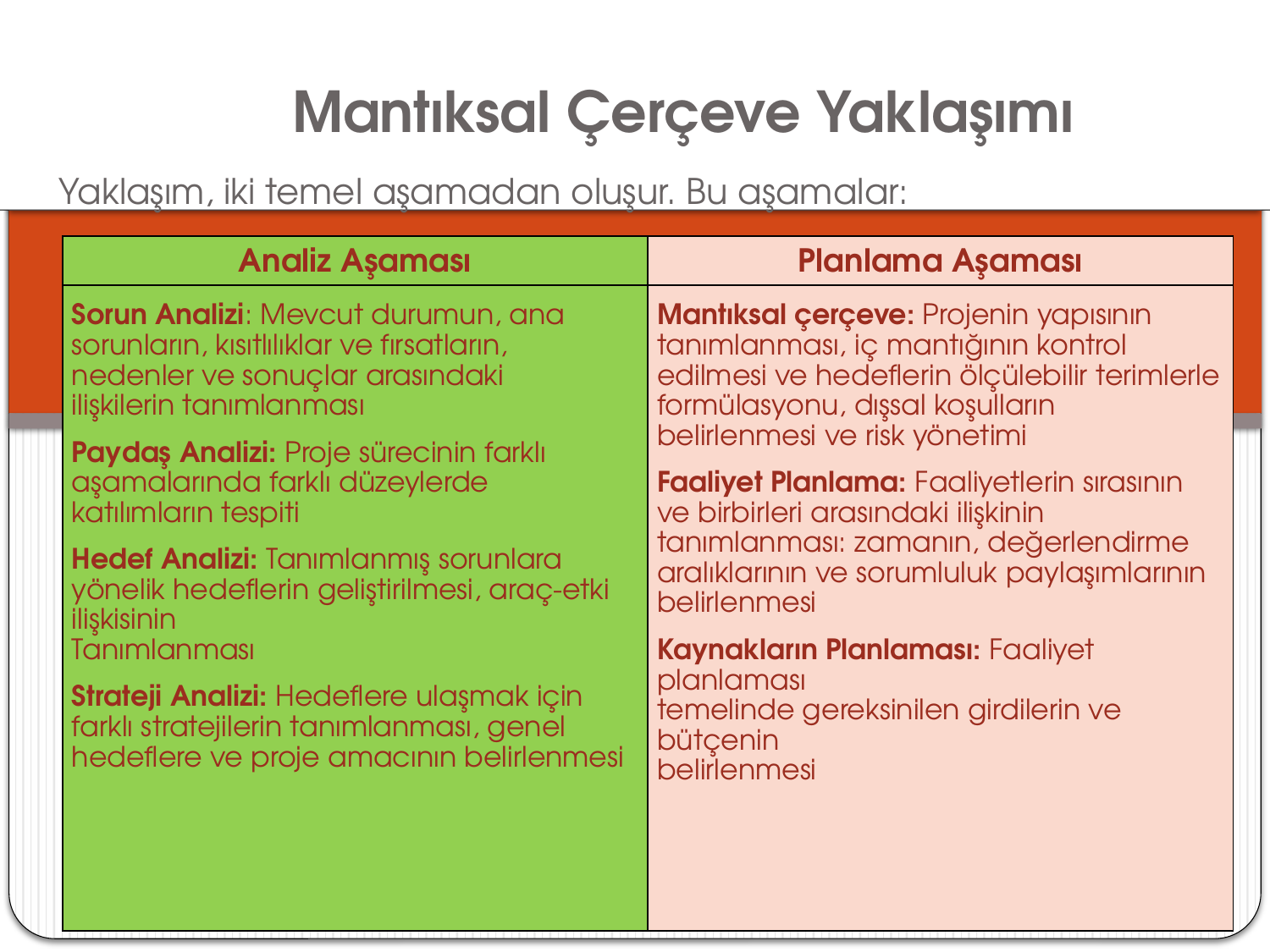

Mantıksal Çerçeve Yaklaşımı
Yaklaşım, iki temel aşamadan oluşur. Bu aşamalar:

| Analiz Aşaması | Planlama Aşaması |
| --- | --- |
| Sorun Analizi: Mevcut durumun, ana sorunların, kısıtlılıklar ve fırsatların, nedenler ve sonuçlar arasındaki ilişkilerin tanımlanması Paydaş Analizi: Proje sürecinin farklı aşamalarında farklı düzeylerde katılımların tespiti Hedef Analizi: Tanımlanmış sorunlara yönelik hedeflerin geliştirilmesi, araç-etki ilişkisinin Tanımlanması Strateji Analizi: Hedeflere ulaşmak için farklı stratejilerin tanımlanması, genel hedeflere ve proje amacının belirlenmesi | Mantıksal çerçeve: Projenin yapısının tanımlanması, iç mantığının kontrol edilmesi ve hedeflerin ölçülebilir terimlerle formülasyonu, dışsal koşulların belirlenmesi ve risk yönetimi Faaliyet Planlama: Faaliyetlerin sırasının ve birbirleri arasındaki ilişkinin tanımlanması: zamanın, değerlendirme aralıklarının ve sorumluluk paylaşımlarının belirlenmesi Kaynakların Planlaması: Faaliyet planlaması temelinde gereksinilen girdilerin ve bütçenin belirlenmesi |